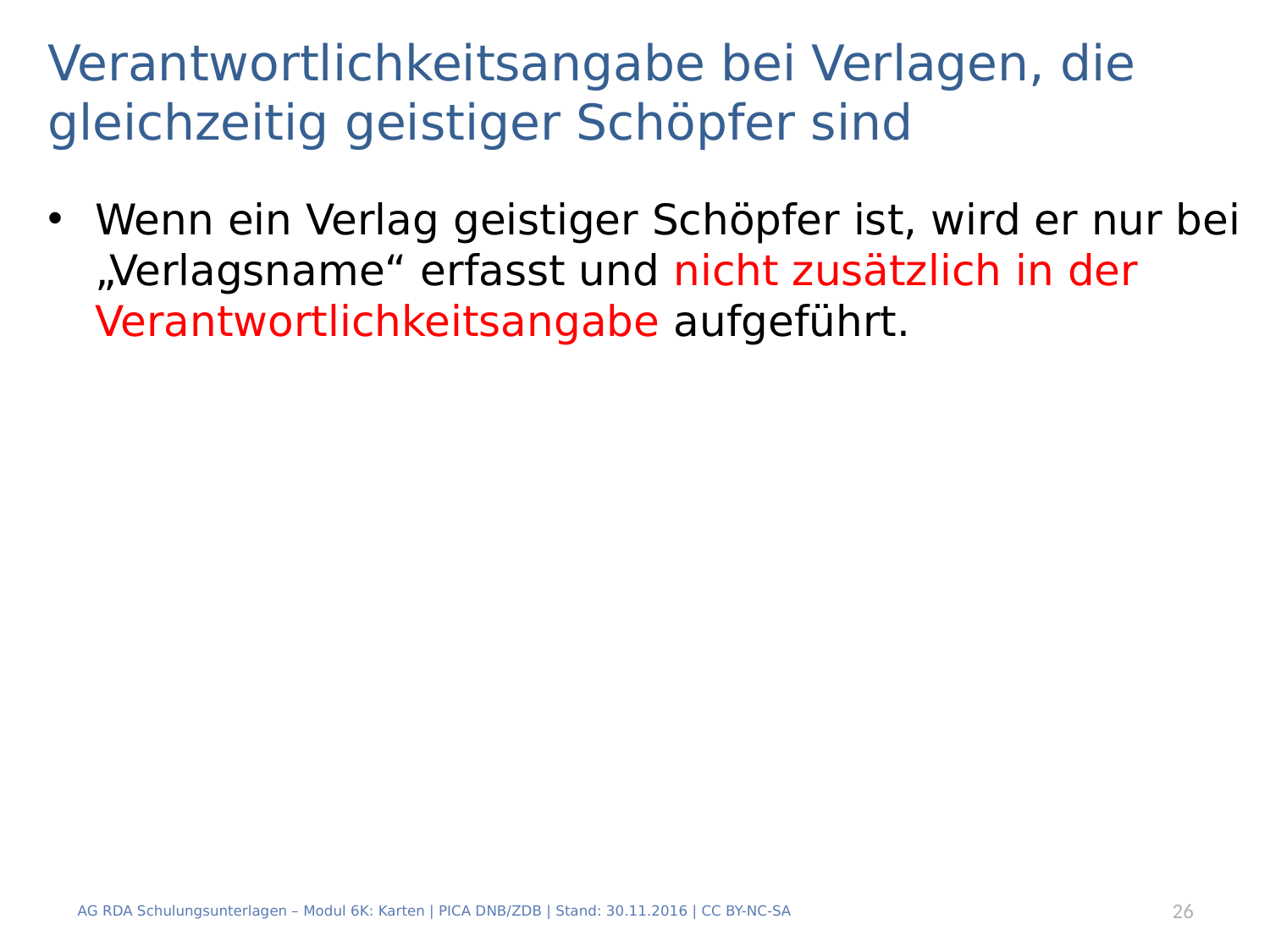

# Verantwortlichkeitsangabe bei Verlagen, die gleichzeitig geistiger Schöpfer sind
Wenn ein Verlag geistiger Schöpfer ist, wird er nur bei „Verlagsname“ erfasst und nicht zusätzlich in der Verantwortlichkeitsangabe aufgeführt.

AG RDA Schulungsunterlagen – Modul 6K: Karten | PICA DNB/ZDB | Stand: 30.11.2016 | CC BY-NC-SA
26